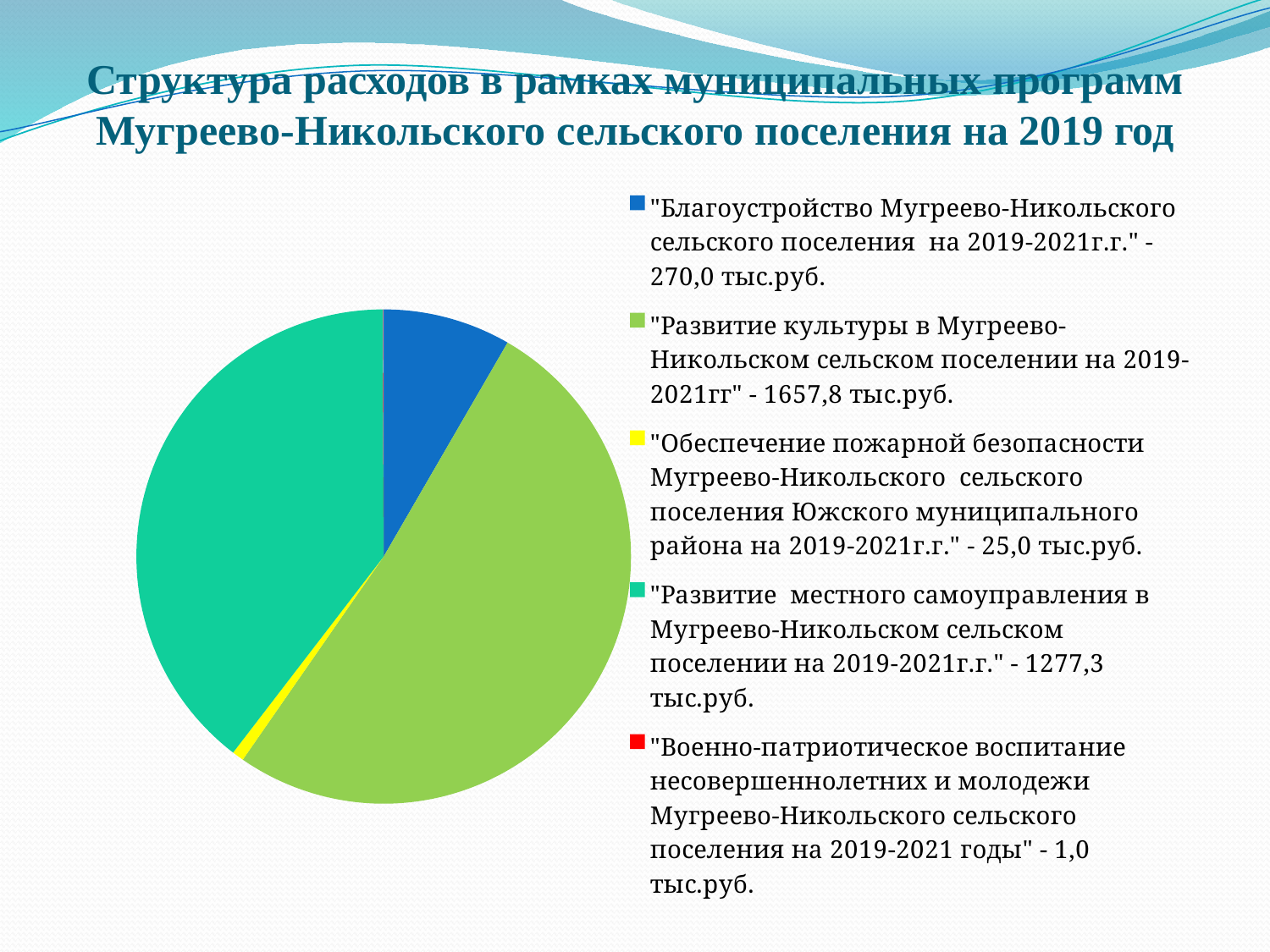

# Структура расходов в рамках муниципальных программ Мугреево-Никольского сельского поселения на 2019 год

### Chart

| Category | Продажи |
|---|---|
| "Благоустройство Мугреево-Никольского сельского поселения  на 2019-2021г.г." - 270,0 тыс.руб. | 270.0 |
| "Развитие культуры в Мугреево-Никольском сельском поселении на 2019-2021гг" - 1657,8 тыс.руб. | 1657.8 |
| "Обеспечение пожарной безопасности Мугреево-Никольского  сельского поселения Южского муниципального района на 2019-2021г.г." - 25,0 тыс.руб. | 25.0 |
| "Развитие  местного самоуправления в Мугреево-Никольском сельском поселении на 2019-2021г.г." - 1277,3 тыс.руб. | 1277.3 |
| "Военно-патриотическое воспитание несовершеннолетних и молодежи Мугреево-Никольского сельского поселения на 2019-2021 годы" - 1,0 тыс.руб. | 1.0 |
| "Развитие малого и среднего предпринимательства на территории Мугреево-Никольского сельского поселения" - 1,0 тыс.руб. | 1.0 |